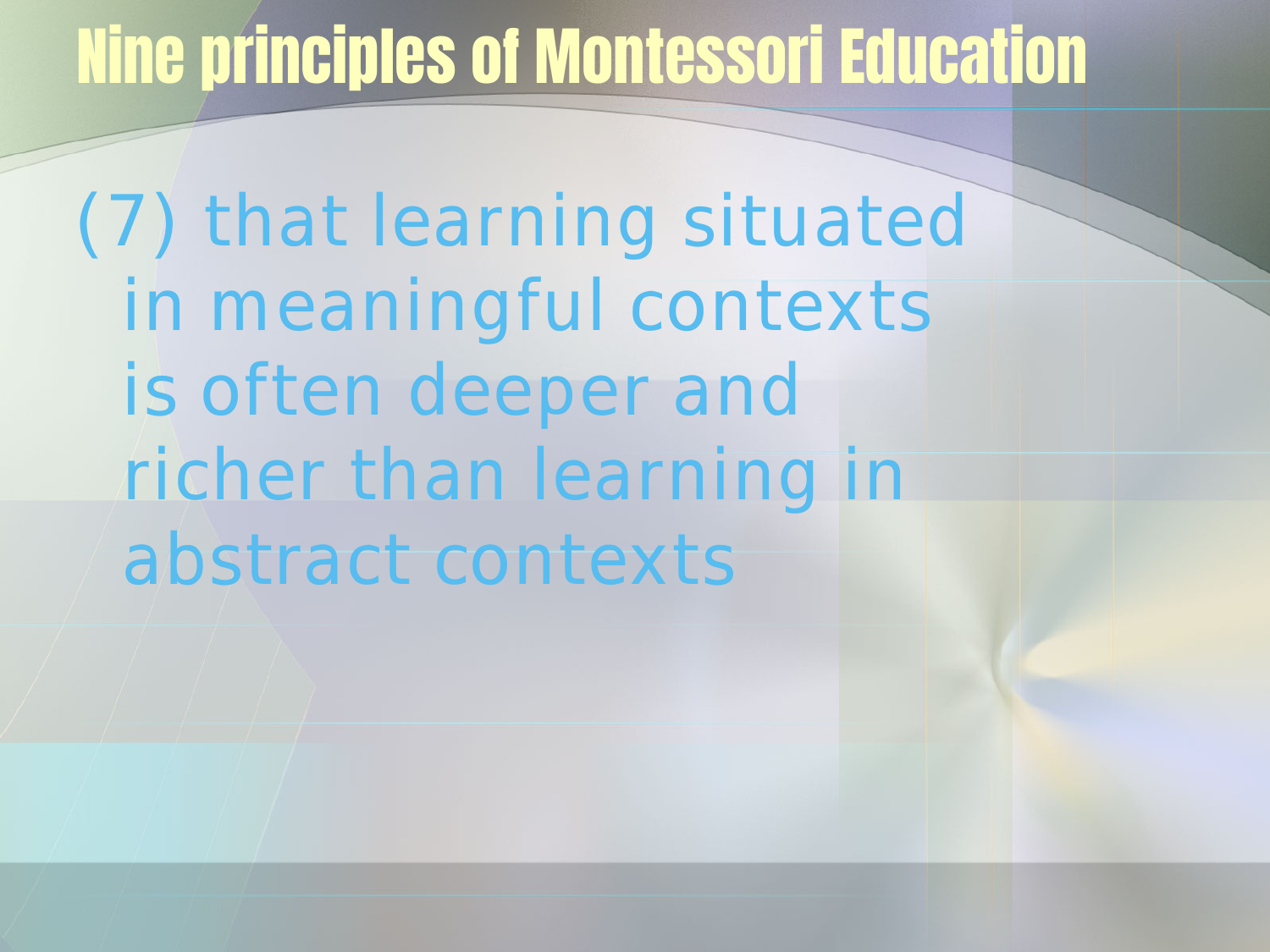

# Nine principles of Montessori Education
(7) that learning situated in meaningful contexts is often deeper and richer than learning in abstract contexts